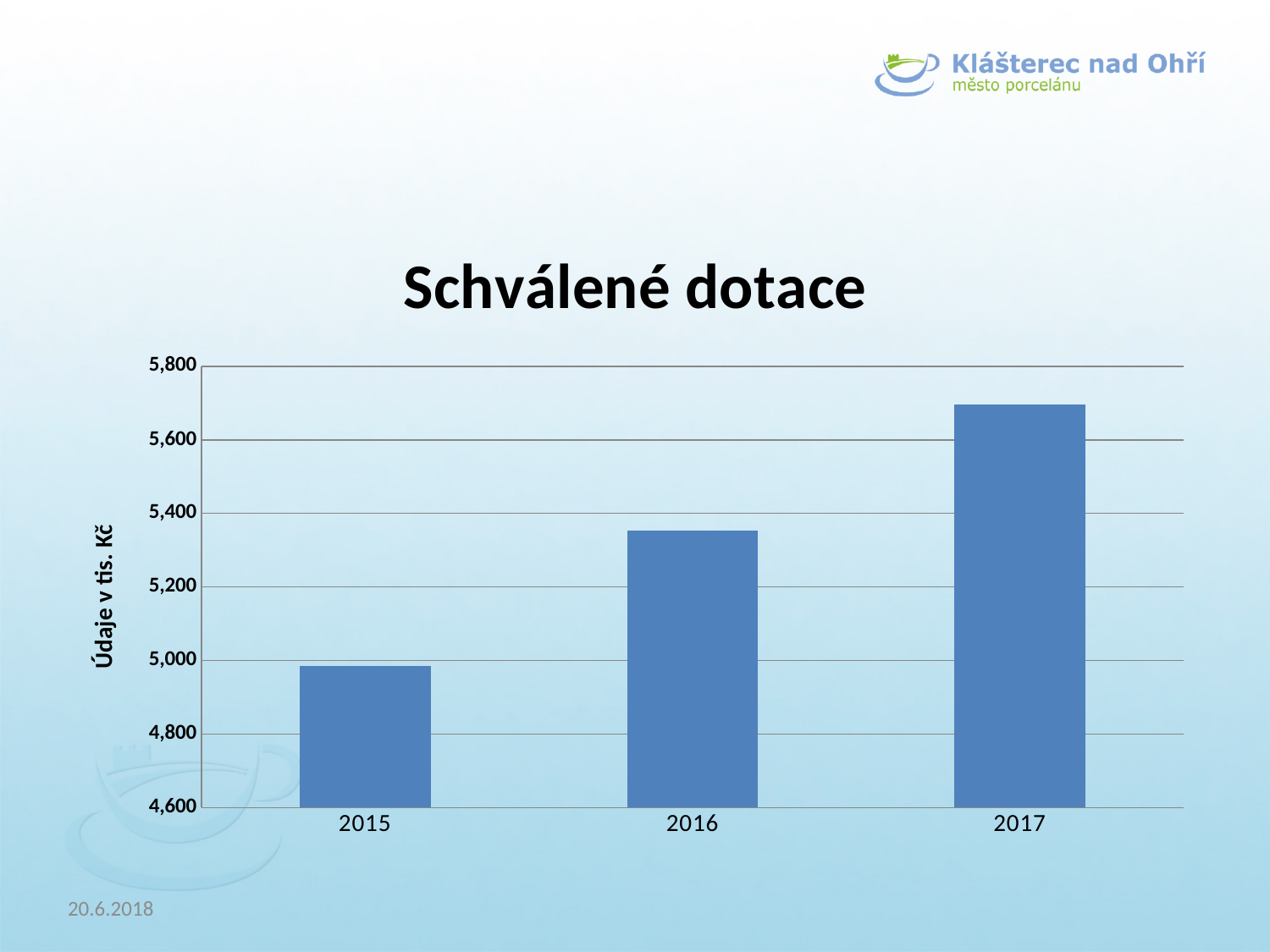

### Chart: Schválené dotace

| Category |  |
|---|---|
| 2015 | 4985.123 |
| 2016 | 5353.8 |
| 2017 | 5695.0 |
20.6.2018